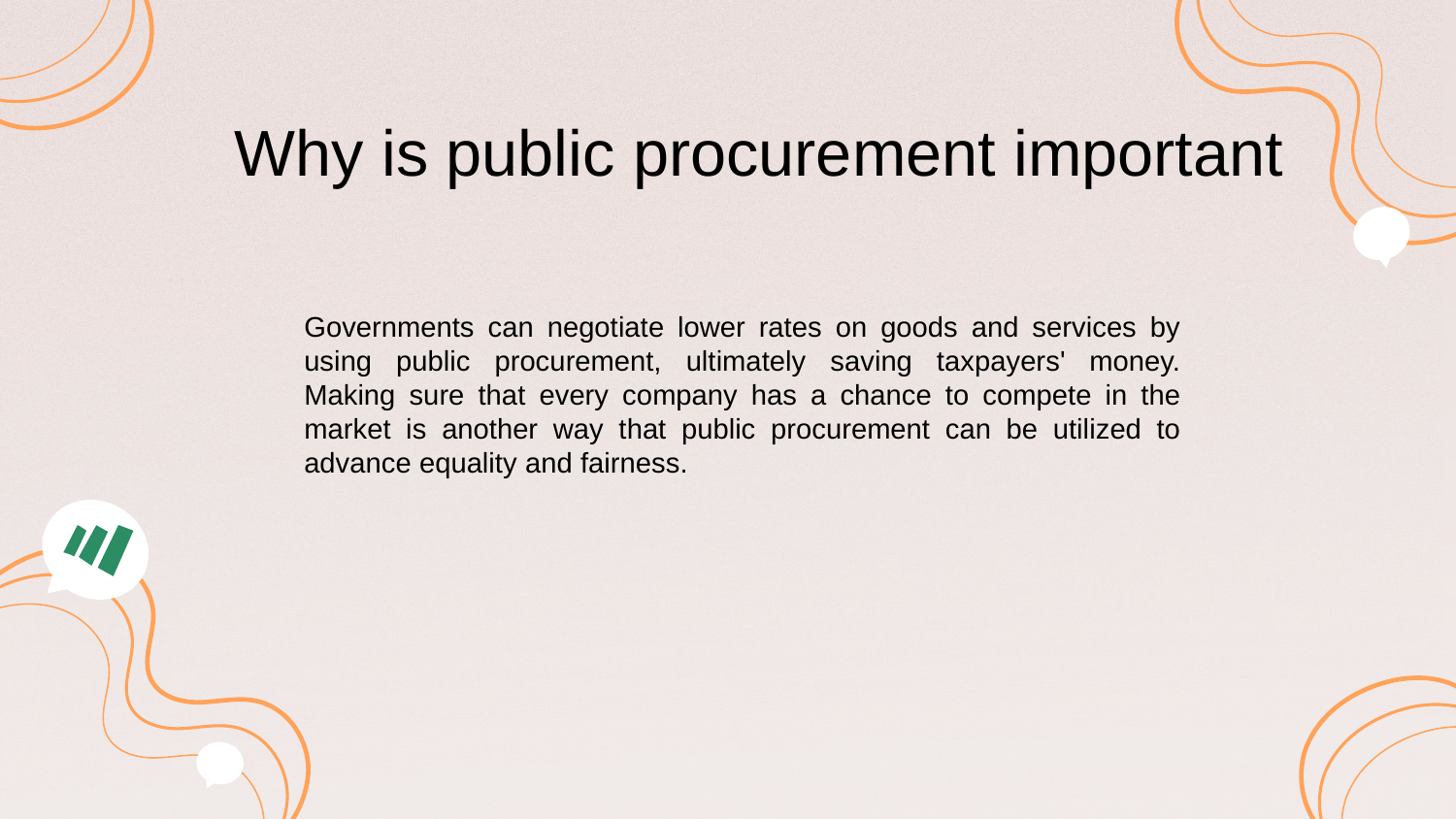

Why is public procurement important

Governments can negotiate lower rates on goods and services by using public procurement, ultimately saving taxpayers' money. Making sure that every company has a chance to compete in the market is another way that public procurement can be utilized to advance equality and fairness.